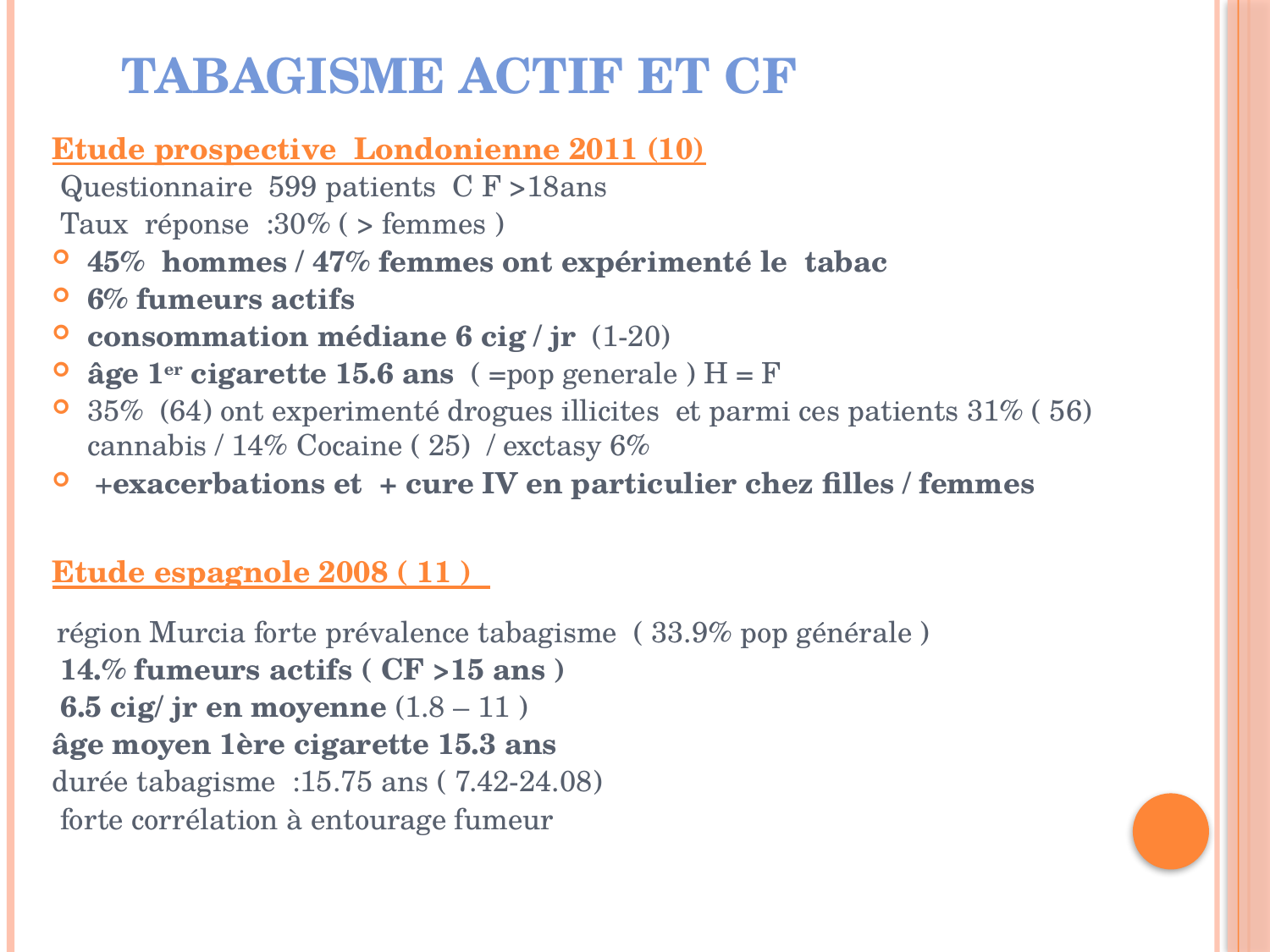

# Tabagisme actif et CF

Etude prospective  Londonienne 2011 (10)
 Questionnaire  599 patients  C F >18ans
 Taux  réponse  :30% ( > femmes )
45%  hommes / 47% femmes ont expérimenté le  tabac
6% fumeurs actifs
consommation médiane 6 cig / jr  (1-20)
âge 1er cigarette 15.6 ans  ( =pop generale ) H = F
35%  (64) ont experimenté drogues illicites  et parmi ces patients 31% ( 56) cannabis / 14% Cocaine ( 25)  / exctasy 6%
 +exacerbations et  + cure IV en particulier chez filles / femmes

Etude espagnole 2008 ( 11 )

 région Murcia forte prévalence tabagisme  ( 33.9% pop générale )
 14.% fumeurs actifs ( CF >15 ans )
 6.5 cig/ jr en moyenne (1.8 – 11 )
âge moyen 1ère cigarette 15.3 ans
durée tabagisme  :15.75 ans ( 7.42-24.08)
 forte corrélation à entourage fumeur